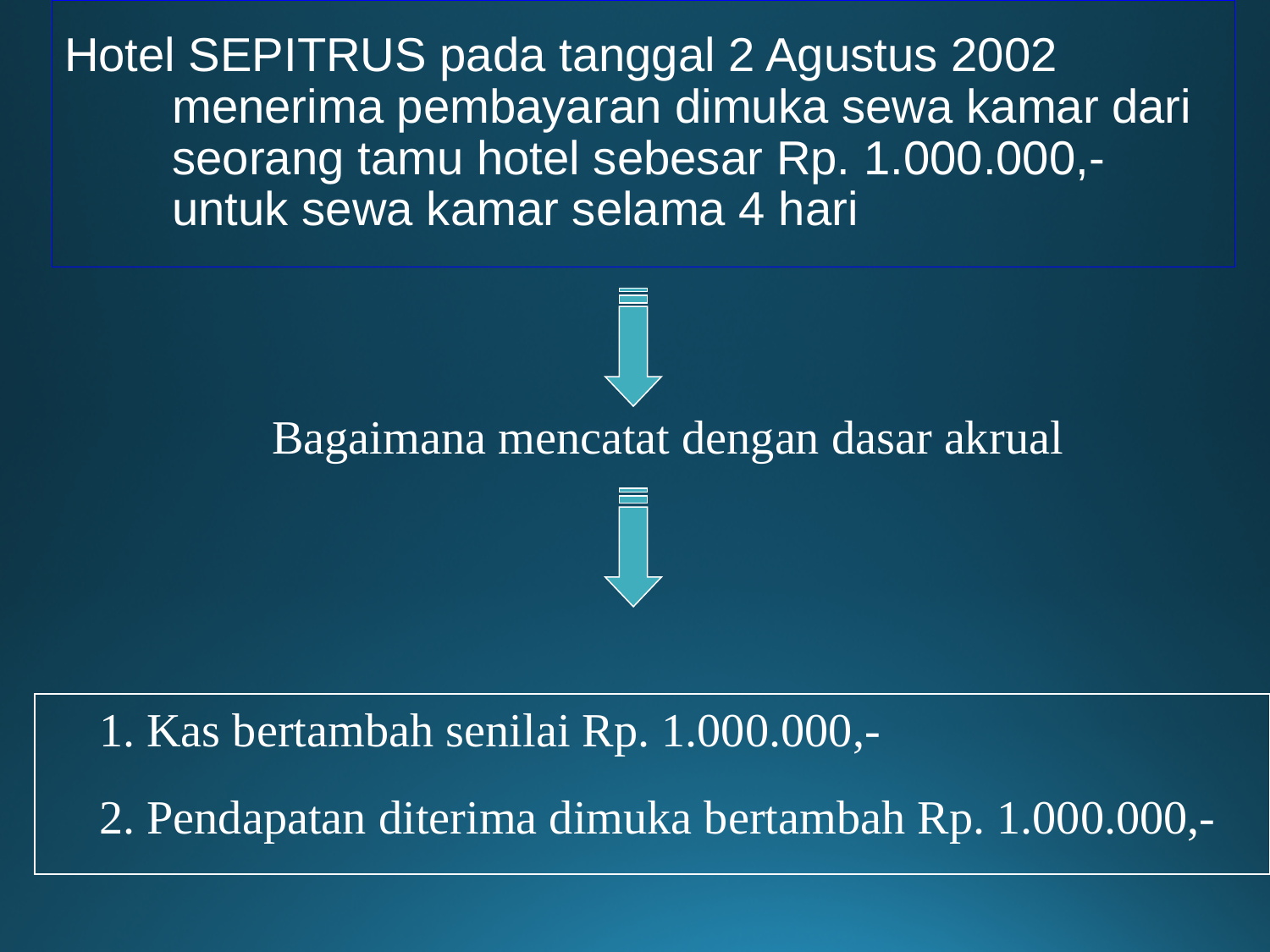

# Hotel SEPITRUS pada tanggal 2 Agustus 2002 menerima pembayaran dimuka sewa kamar dari seorang tamu hotel sebesar Rp. 1.000.000,- untuk sewa kamar selama 4 hari

Bagaimana mencatat dengan dasar akrual

 1. Kas bertambah senilai Rp. 1.000.000,-
 2. Pendapatan diterima dimuka bertambah Rp. 1.000.000,-